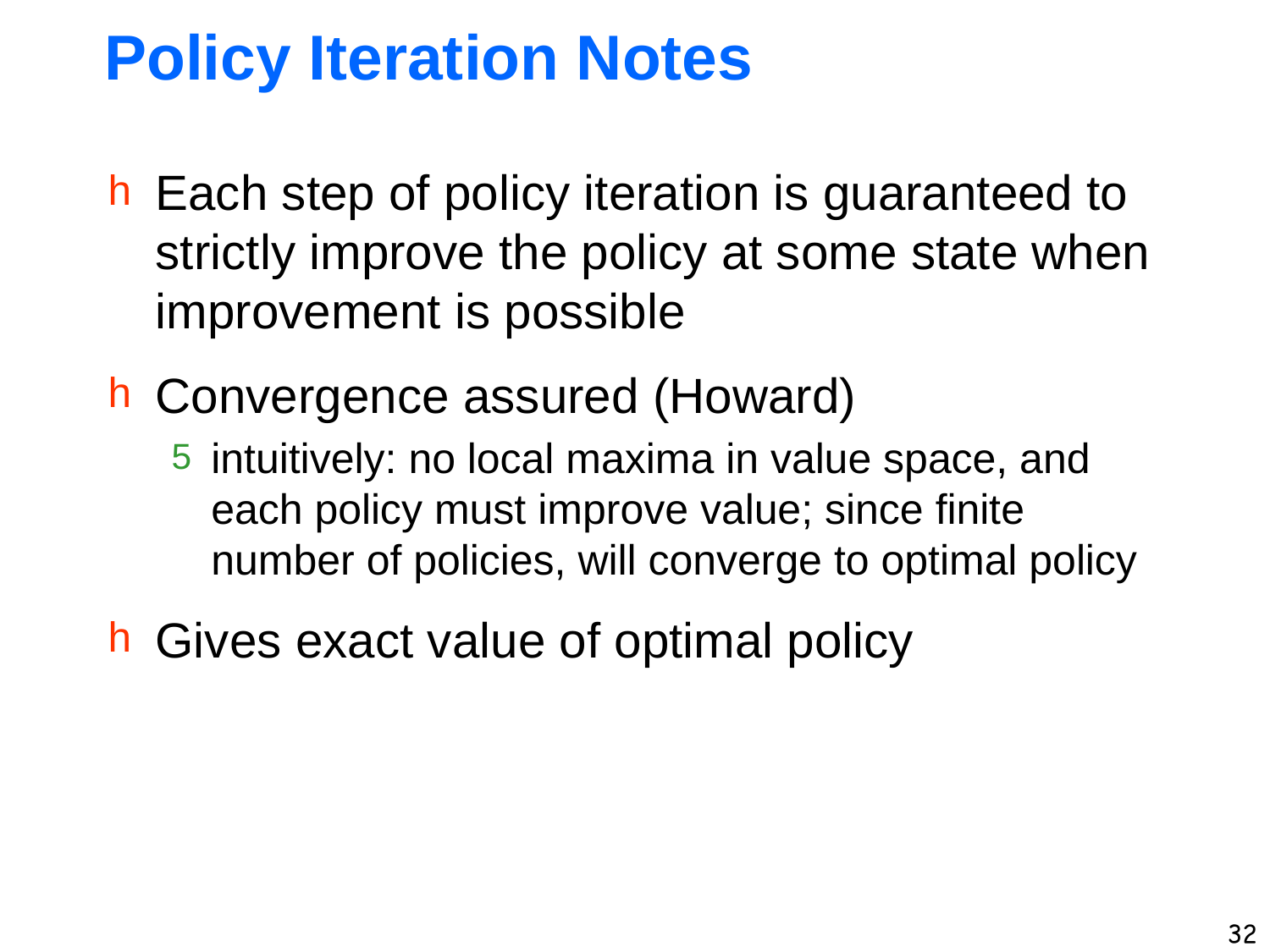

# Policy Iteration Notes
Each step of policy iteration is guaranteed to strictly improve the policy at some state when improvement is possible
Convergence assured (Howard)
intuitively: no local maxima in value space, and each policy must improve value; since finite number of policies, will converge to optimal policy
Gives exact value of optimal policy
32